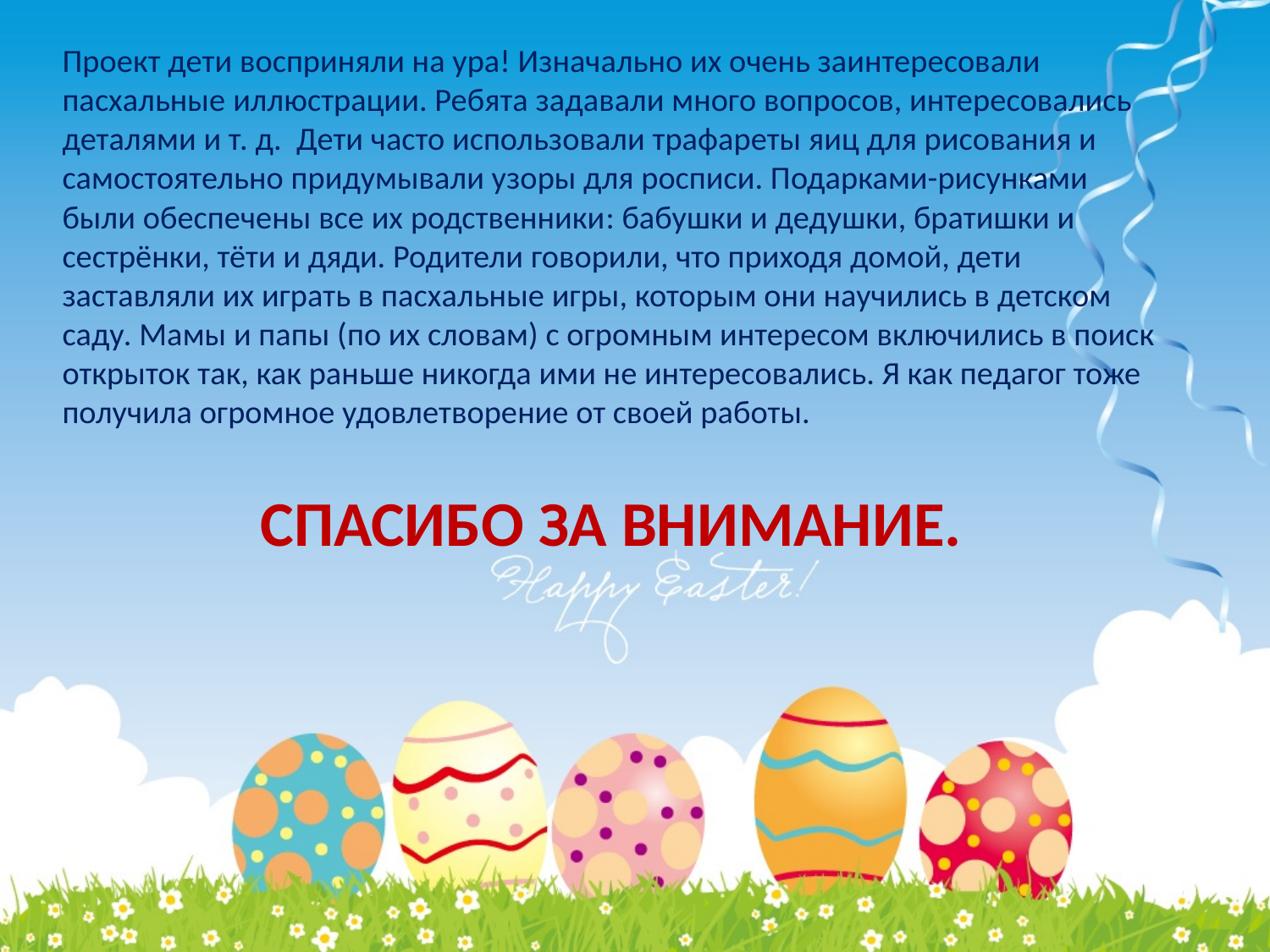

Проект дети восприняли на ура! Изначально их очень заинтересовали пасхальные иллюстрации. Ребята задавали много вопросов, интересовались деталями и т. д.  Дети часто использовали трафареты яиц для рисования и самостоятельно придумывали узоры для росписи. Подарками-рисунками были обеспечены все их родственники: бабушки и дедушки, братишки и сестрёнки, тёти и дяди. Родители говорили, что приходя домой, дети заставляли их играть в пасхальные игры, которым они научились в детском саду. Мамы и папы (по их словам) с огромным интересом включились в поиск открыток так, как раньше никогда ими не интересовались. Я как педагог тоже получила огромное удовлетворение от своей работы.
# Спасибо за внимание.